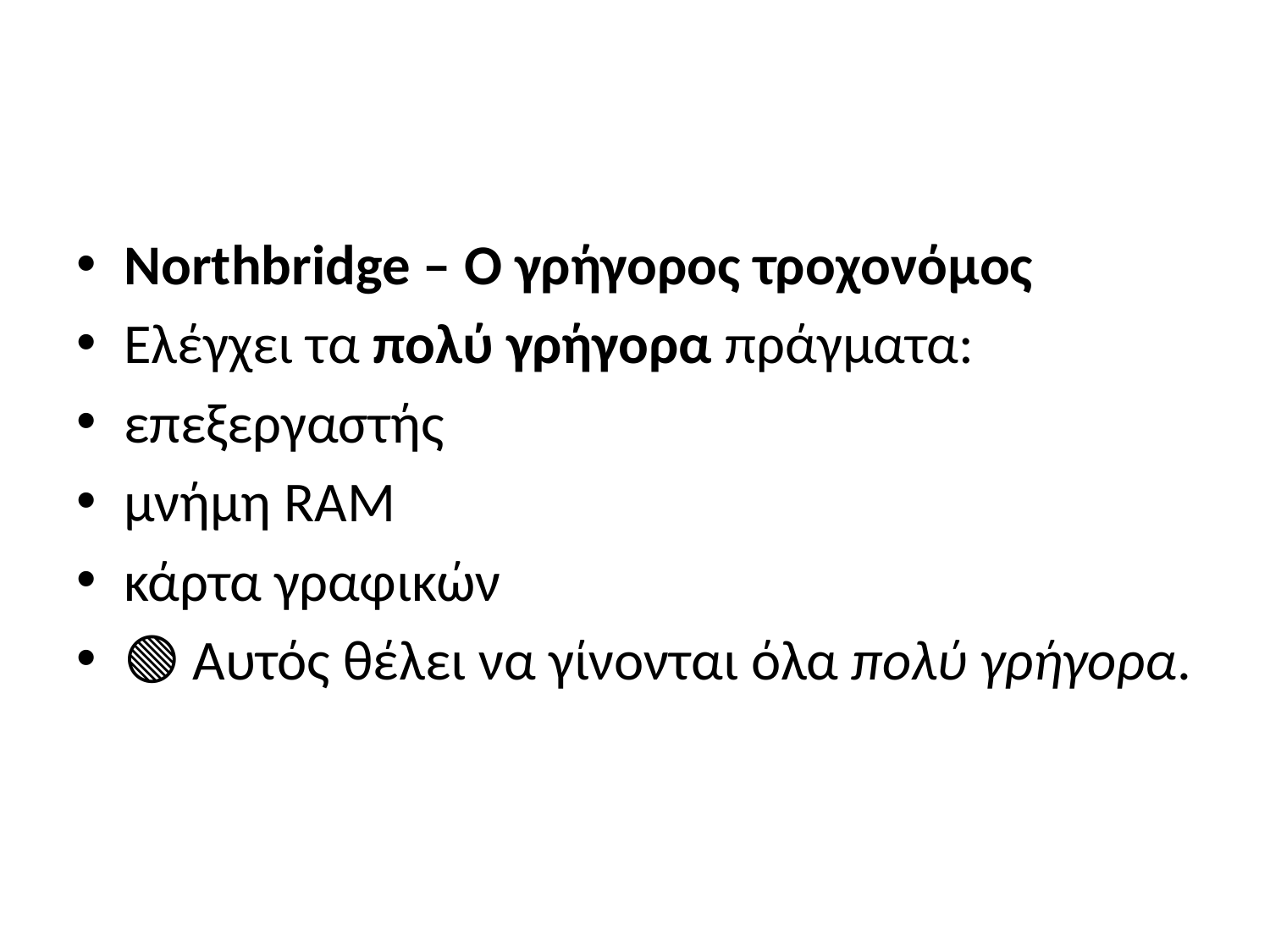

#
Northbridge – Ο γρήγορος τροχονόμος
Ελέγχει τα πολύ γρήγορα πράγματα:
επεξεργαστής
μνήμη RAM
κάρτα γραφικών
🟢 Αυτός θέλει να γίνονται όλα πολύ γρήγορα.